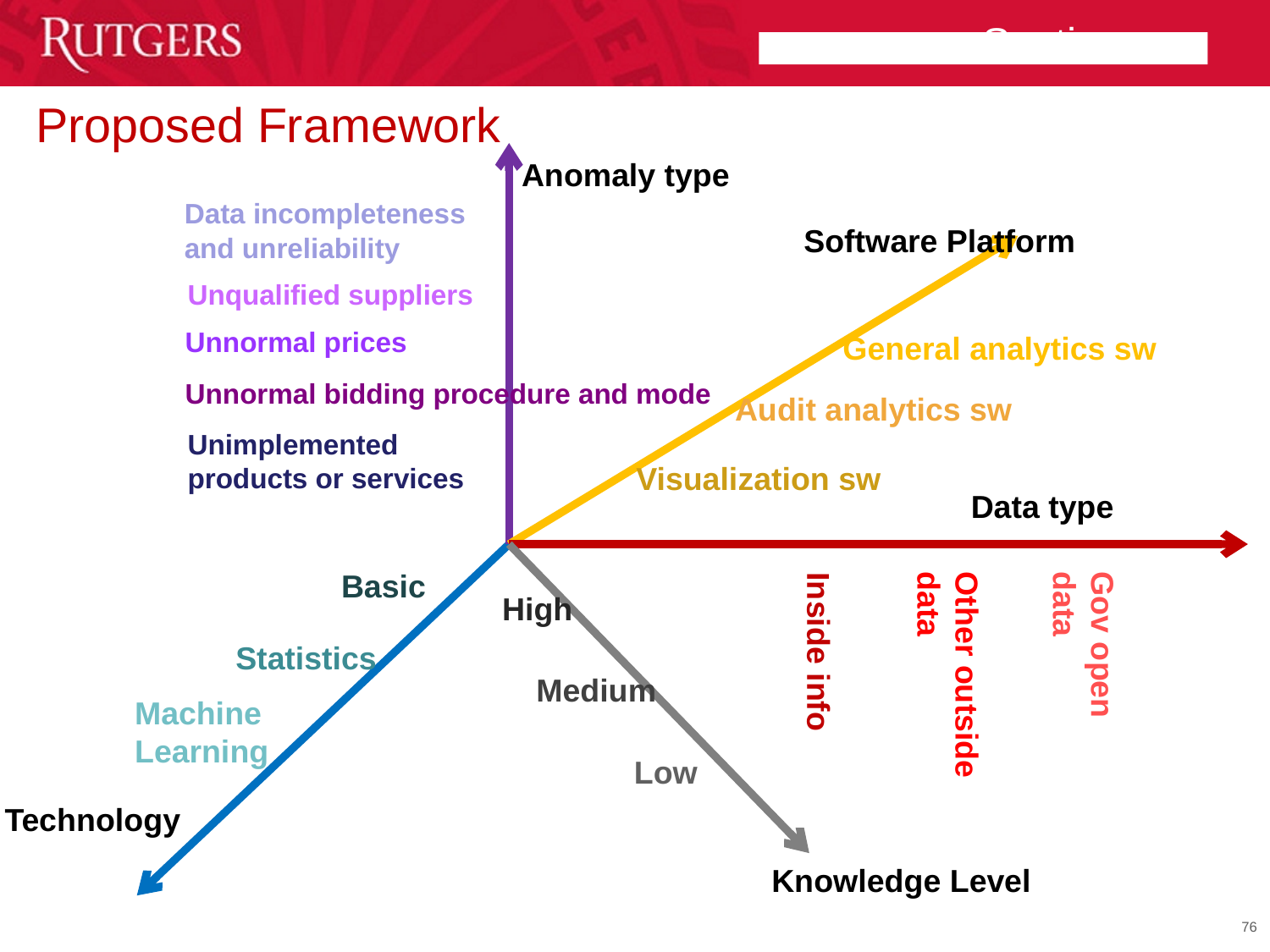

Proposed Framework
Anomaly type
Data incompleteness and unreliability
Software Platform
Unqualified suppliers
Unnormal prices
General analytics sw
Unnormal bidding procedure and mode

Audit analytics sw
Unimplemented products or services
Visualization sw
Data type
Other outside data
Gov open data
Basic
Inside info
High
Statistics
Medium
Machine Learning
Low
Technology
Knowledge Level

76